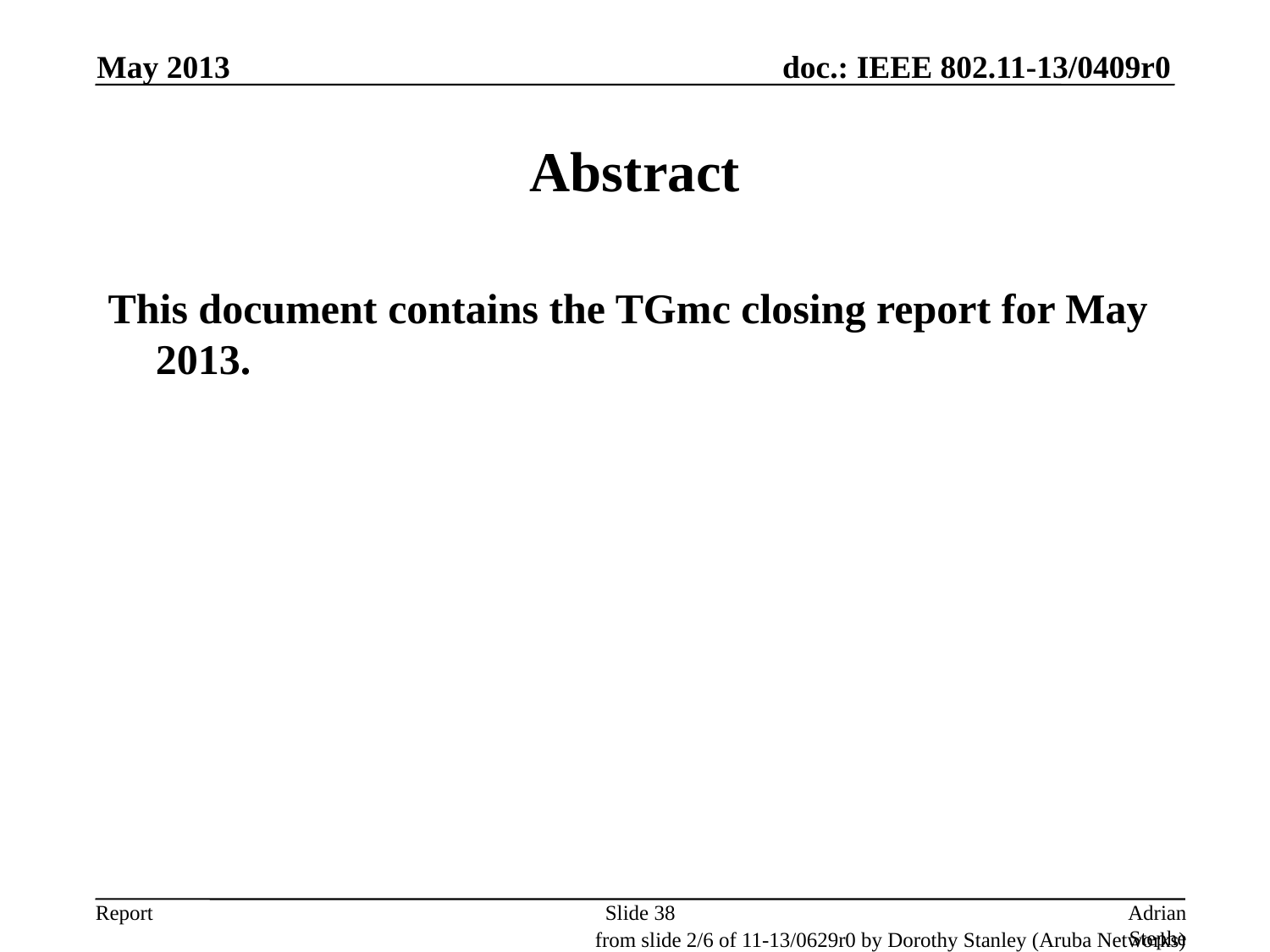

May 2013
# Abstract
This document contains the TGmc closing report for May 2013.
Slide 38
Adrian Stephens, Intel Corporation
from slide 2/6 of 11-13/0629r0 by Dorothy Stanley (Aruba Networks)